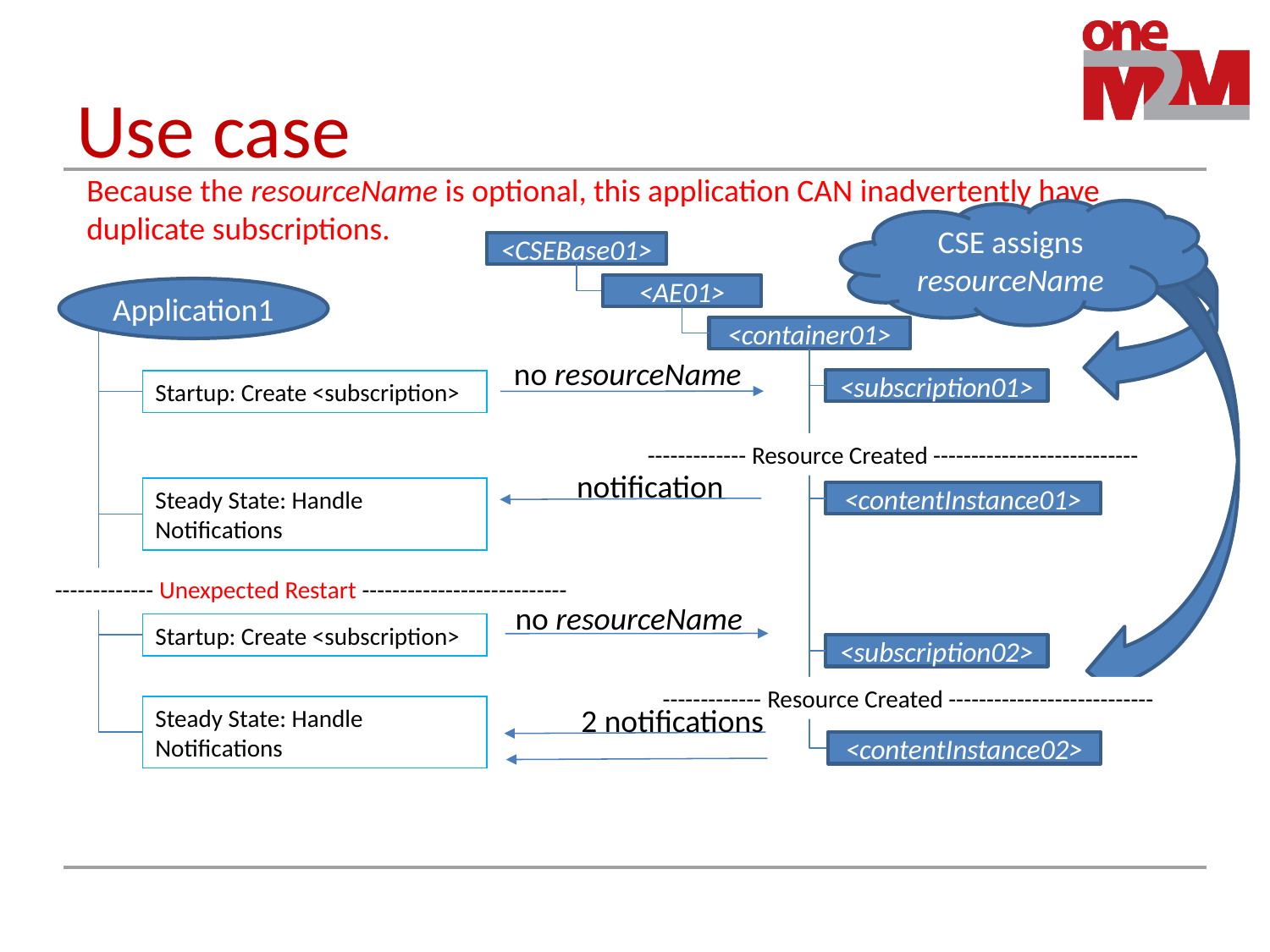

# Use case
Because the resourceName is optional, this application CAN inadvertently have  duplicate subscriptions.
CSE assigns resourceName
<CSEBase01>

<AE01>
Application1
<container01>
no resourceName
<subscription01>
Startup: Create <subscription>
------------- Resource Created ---------------------------
notification
Steady State: Handle Notifications
<contentInstance01>
------------- Unexpected Restart ---------------------------
no resourceName
Startup: Create <subscription>
<subscription02>
------------- Resource Created ---------------------------
2 notifications
Steady State: Handle Notifications
<contentInstance02>